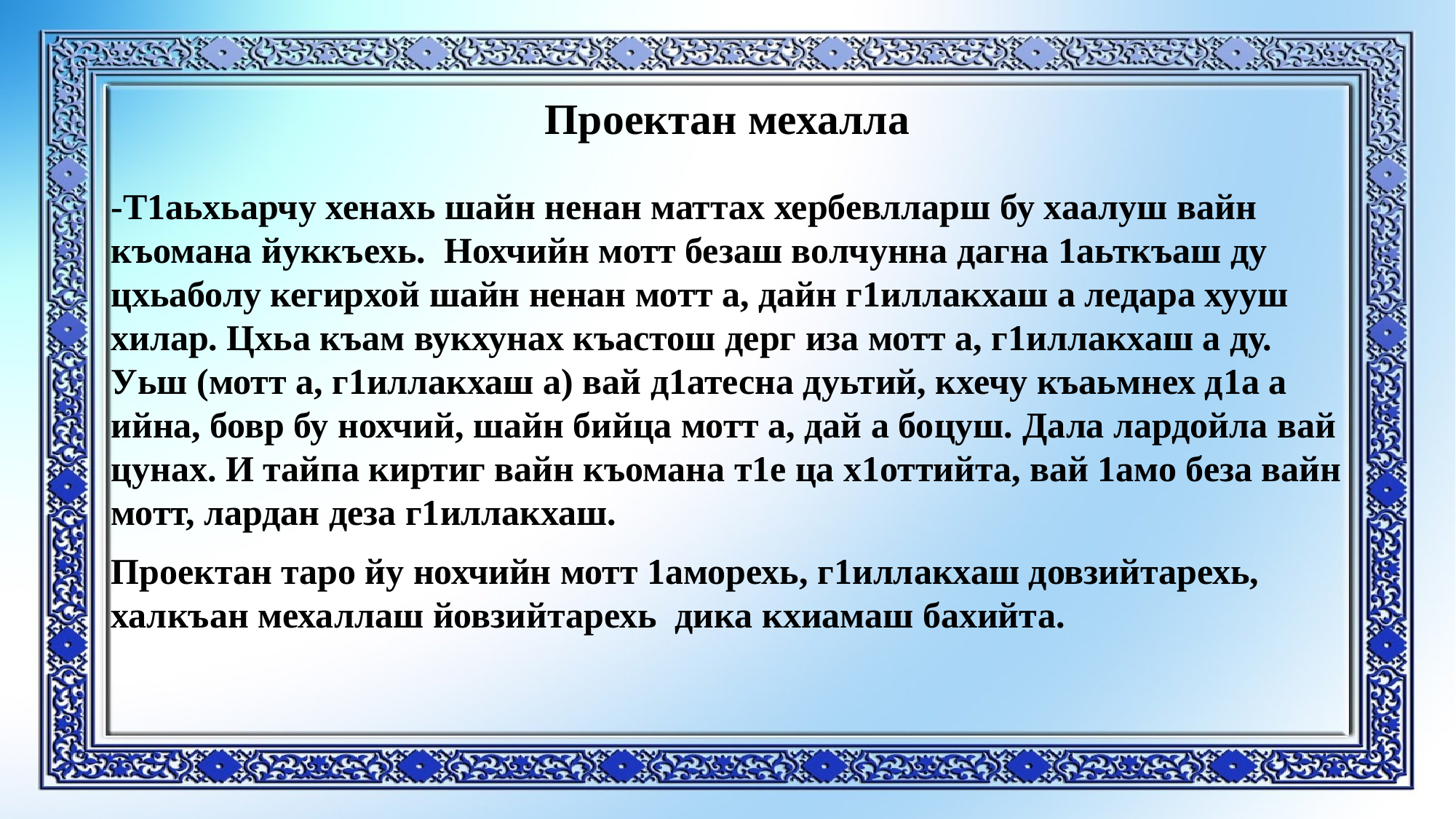

# Проектан мехалла
-Т1аьхьарчу хенахь шайн ненан маттах хербевлларш бу хаалуш вайн къомана йуккъехь.  Нохчийн мотт безаш волчунна дагна 1аьткъаш ду цхьаболу кегирхой шайн ненан мотт а, дайн г1иллакхаш а ледара хууш хилар. Цхьа къам вукхунах къастош дерг иза мотт а, г1иллакхаш а ду. Уьш (мотт а, г1иллакхаш а) вай д1атесна дуьтий, кхечу къаьмнех д1а а ийна, бовр бу нохчий, шайн бийца мотт а, дай а боцуш. Дала лардойла вай цунах. И тайпа киртиг вайн къомана т1е ца х1оттийта, вай 1амо беза вайн мотт, лардан деза г1иллакхаш.
Проектан таро йу нохчийн мотт 1аморехь, г1иллакхаш довзийтарехь, халкъан мехаллаш йовзийтарехь  дика кхиамаш бахийта.